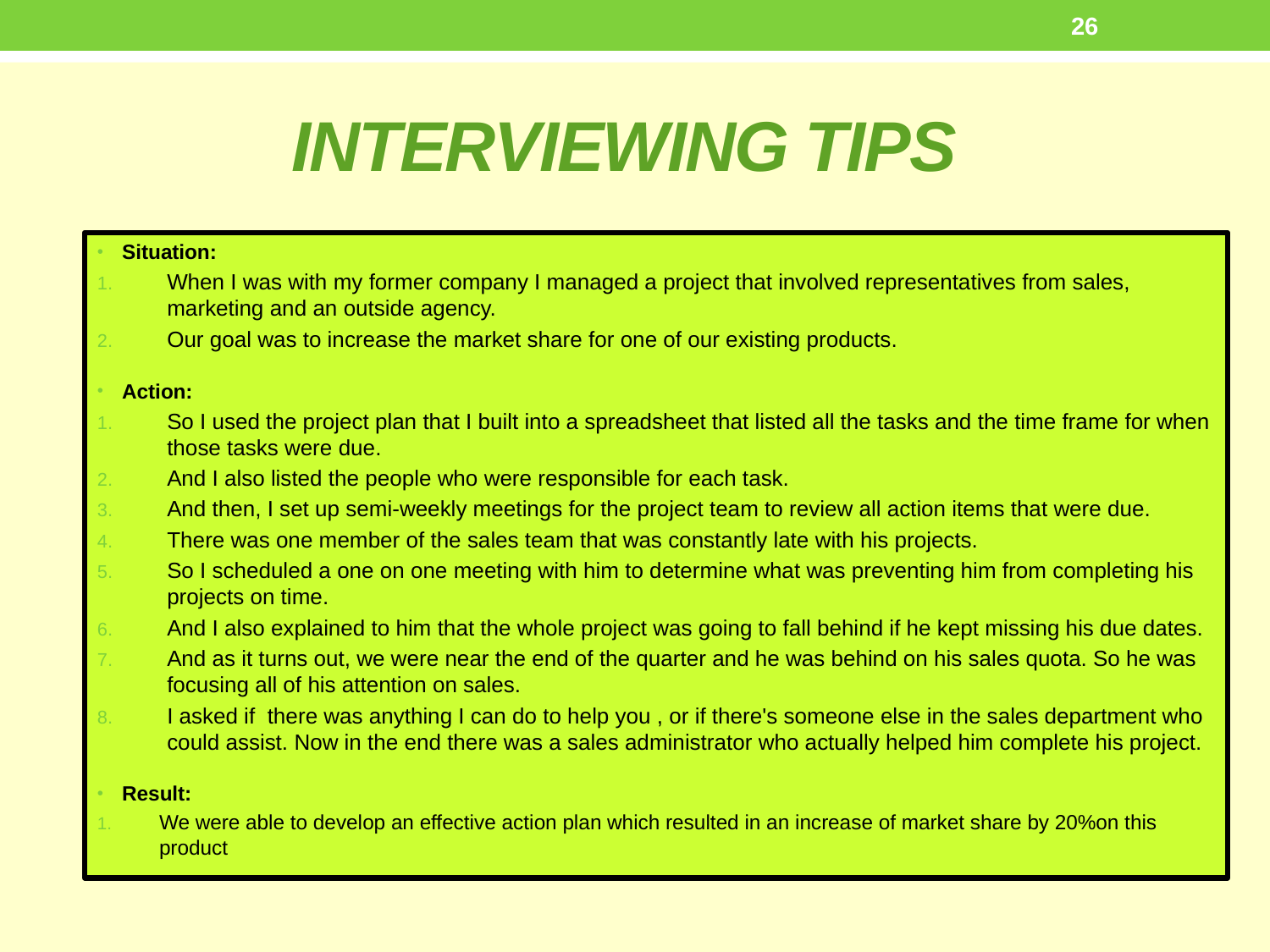

26
# INTERVIEWING TIPS
Situation:
When I was with my former company I managed a project that involved representatives from sales, marketing and an outside agency.
Our goal was to increase the market share for one of our existing products.

Action:
So I used the project plan that I built into a spreadsheet that listed all the tasks and the time frame for when those tasks were due.
And I also listed the people who were responsible for each task.
And then, I set up semi-weekly meetings for the project team to review all action items that were due.
There was one member of the sales team that was constantly late with his projects.
So I scheduled a one on one meeting with him to determine what was preventing him from completing his projects on time.
And I also explained to him that the whole project was going to fall behind if he kept missing his due dates.
And as it turns out, we were near the end of the quarter and he was behind on his sales quota. So he was focusing all of his attention on sales.
I asked if  there was anything I can do to help you , or if there's someone else in the sales department who could assist. Now in the end there was a sales administrator who actually helped him complete his project.

Result:
We were able to develop an effective action plan which resulted in an increase of market share by 20%on this product